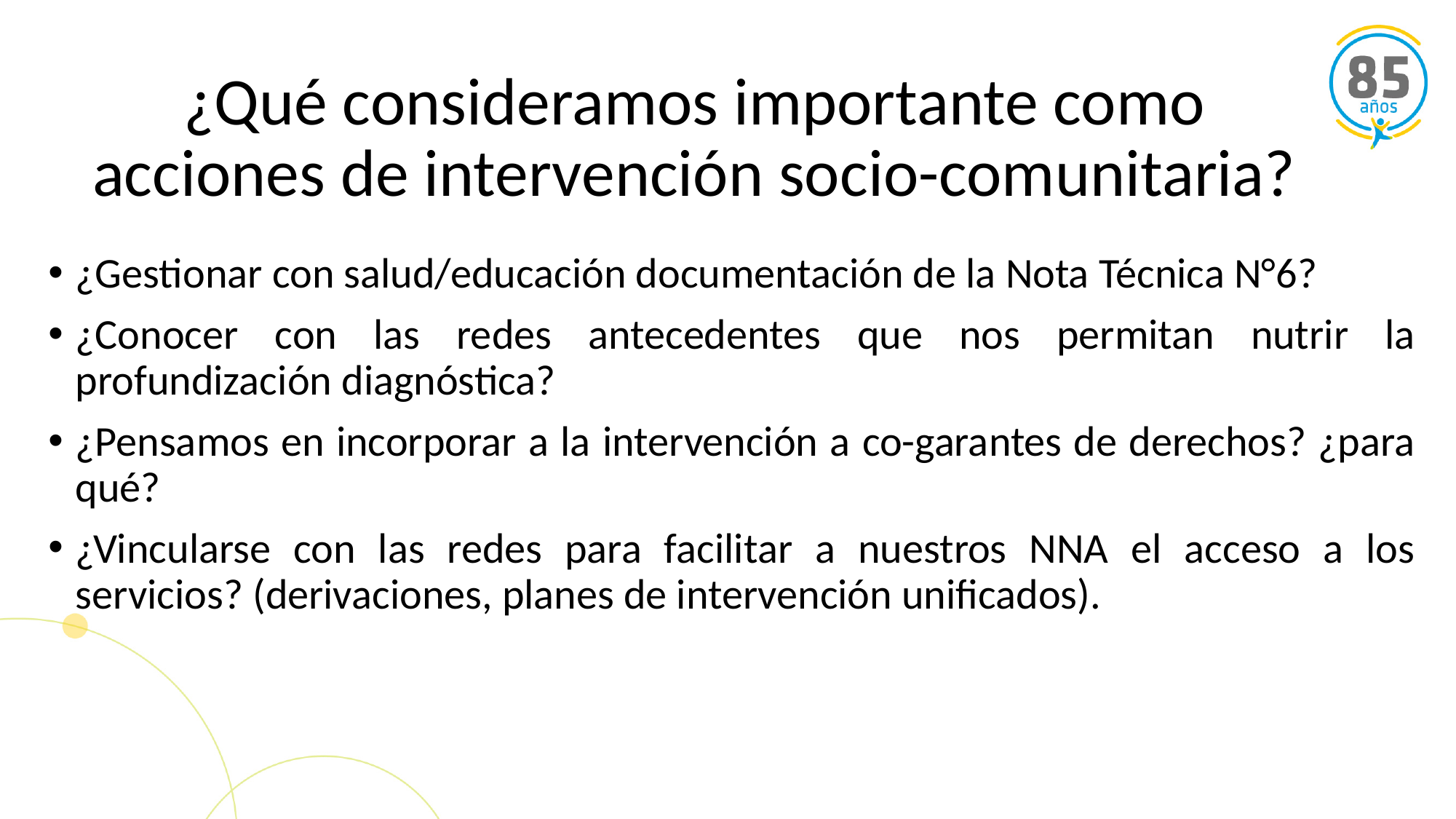

# ¿Qué consideramos importante como acciones de intervención socio-comunitaria?
¿Gestionar con salud/educación documentación de la Nota Técnica N°6?
¿Conocer con las redes antecedentes que nos permitan nutrir la profundización diagnóstica?
¿Pensamos en incorporar a la intervención a co-garantes de derechos? ¿para qué?
¿Vincularse con las redes para facilitar a nuestros NNA el acceso a los servicios? (derivaciones, planes de intervención unificados).